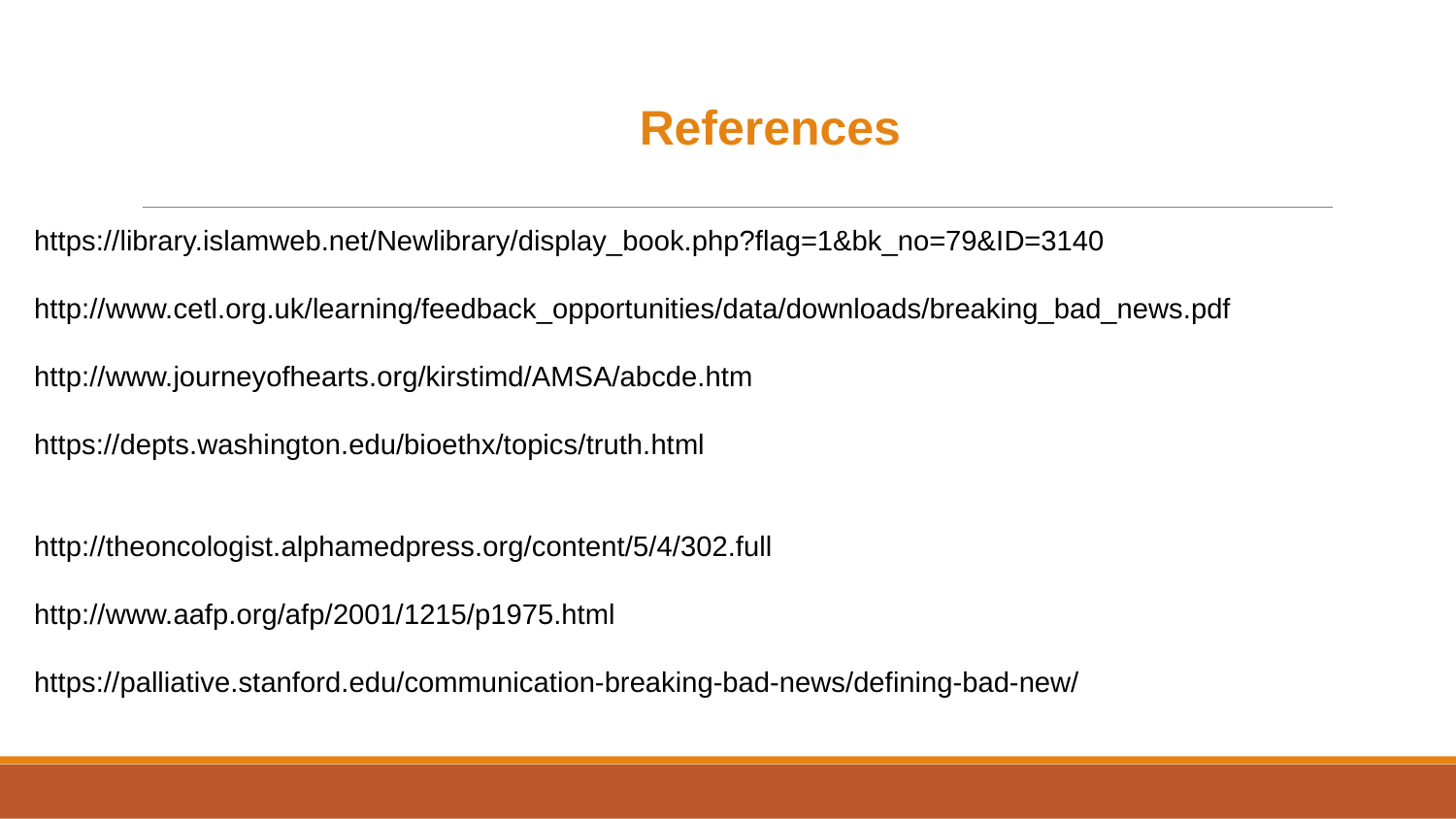

References
https://library.islamweb.net/Newlibrary/display_book.php?flag=1&bk_no=79&ID=3140

http://www.cetl.org.uk/learning/feedback_opportunities/data/downloads/breaking_bad_news.pdf

http://www.journeyofhearts.org/kirstimd/AMSA/abcde.htm

https://depts.washington.edu/bioethx/topics/truth.html

http://theoncologist.alphamedpress.org/content/5/4/302.full

http://www.aafp.org/afp/2001/1215/p1975.html

https://palliative.stanford.edu/communication-breaking-bad-news/defining-bad-new/